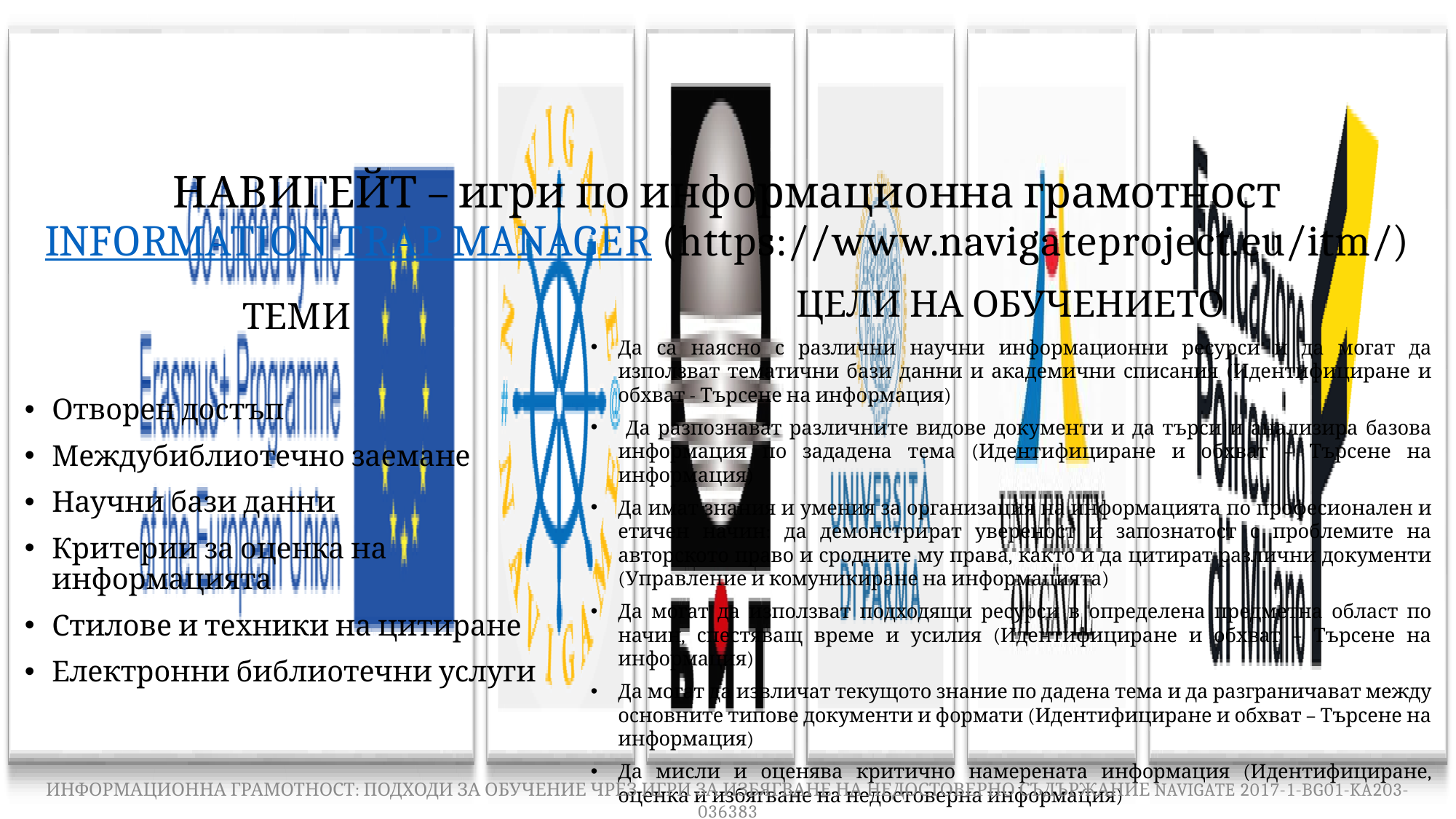

# НАВИГЕЙТ – игри по информационна грамотност INFORMATION TRAP MANAGER (https://www.navigateproject.eu/itm/)
ЦЕЛИ НА ОБУЧЕНИЕТО
ТЕМИ
Да са наясно с различни научни информационни ресурси и да могат да използват тематични бази данни и академични списания (Идентифициране и обхват - Търсене на информация)
 Да разпознават различните видове документи и да търси и анализира базова информация по зададена тема (Идентифициране и обхват – Търсене на информация)
Да имат знания и умения за организация на информацията по професионален и етичен начин: да демонстрират увереност и запознатост с проблемите на авторското право и сродните му права, както и да цитират различни документи (Управление и комуникиране на информацията)
Да могат да използват подходящи ресурси в определена предметна област по начин, спестяващ време и усилия (Идентифициране и обхват – Търсене на информация)
Да могат да извличат текущото знание по дадена тема и да разграничават между основните типове документи и формати (Идентифициране и обхват – Търсене на информация)
Да мисли и оценява критично намерената информация (Идентифициране, оценка и избягване на недостоверна информация)
Отворен достъп
Междубиблиотечно заемане
Научни бази данни
Критерии за оценка на информацията
Стилове и техники на цитиране
Електронни библиотечни услуги
ИНФОРМАЦИОННА ГРАМОТНОСТ: ПОДХОДИ ЗА ОБУЧЕНИЕ ЧРЕЗ ИГРИ ЗА ИЗБЯГВАНЕ НА НЕДОСТОВЕРНО СЪДЪРЖАНИЕ NAVIGATE 2017-1-BG01-KA203-036383